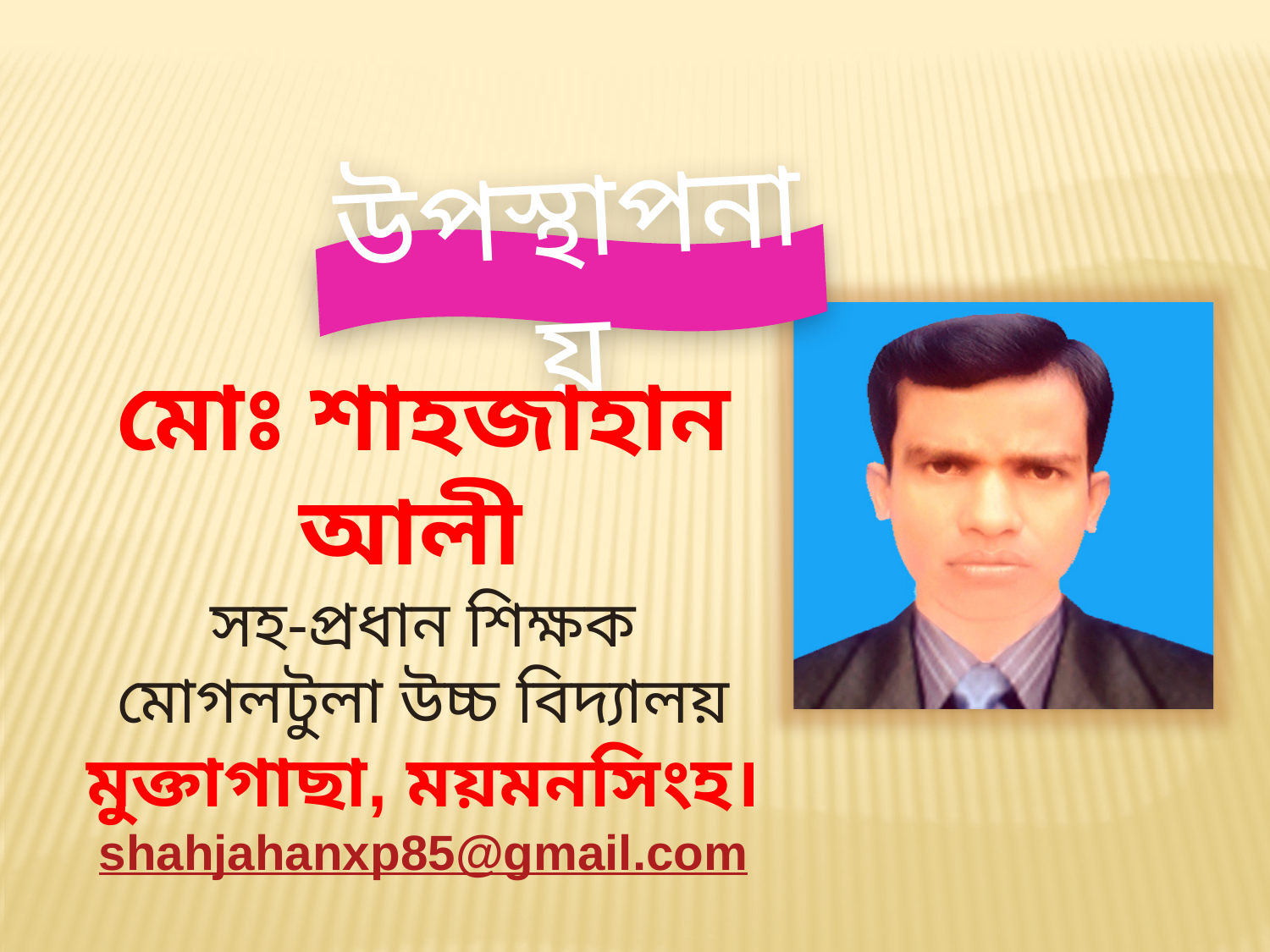

উপস্থাপনায়

মোঃ শাহজাহান আলী
সহ-প্রধান শিক্ষক
মোগলটুলা উচ্চ বিদ্যালয়
মুক্তাগাছা, ময়মনসিংহ।
shahjahanxp85@gmail.com